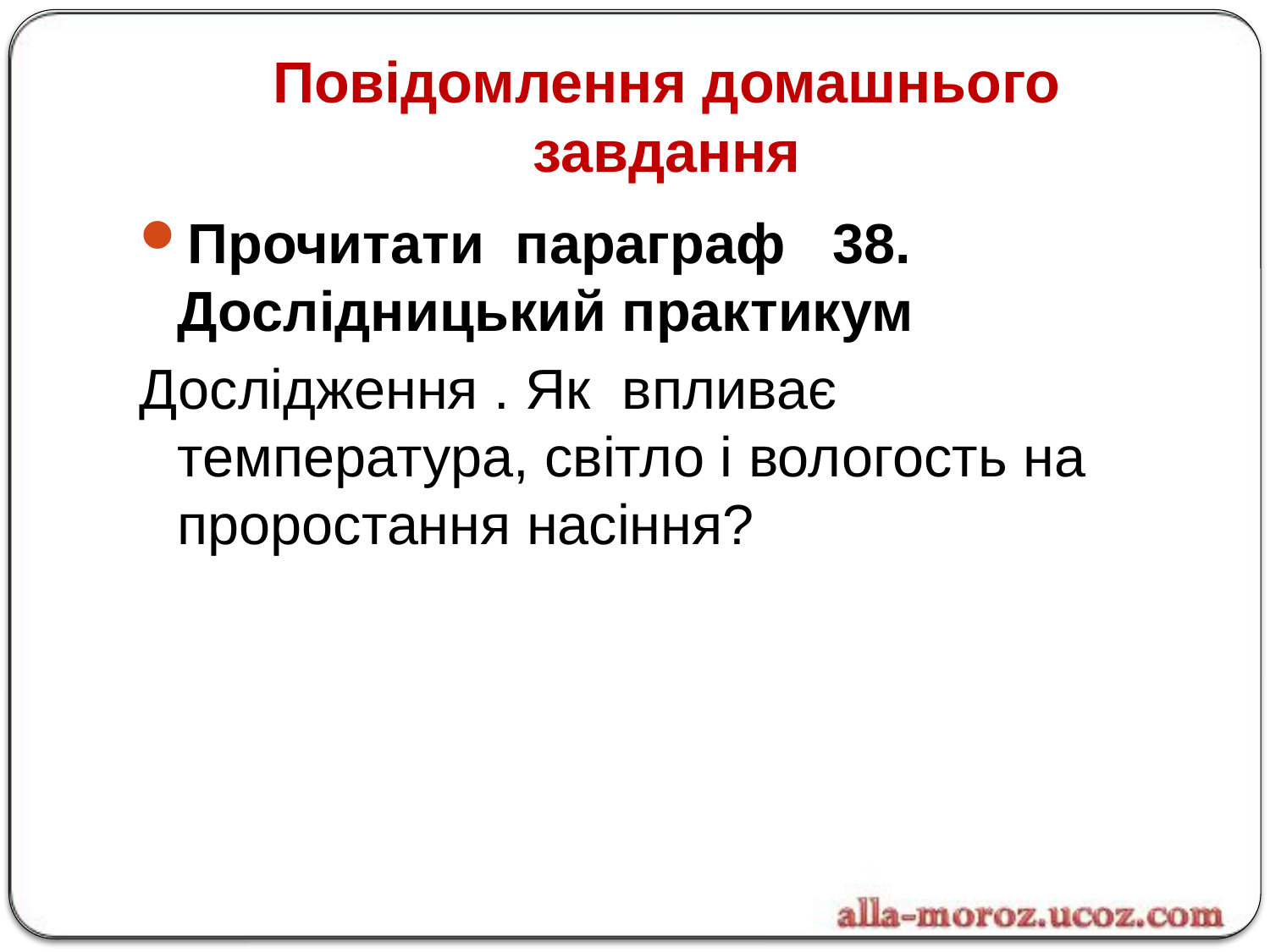

# Повідомлення домашнього завдання
Прочитати  параграф   38.  Дослідницький практикум
Дослідження . Як  впливає температура, світло і вологость на проростання насіння?